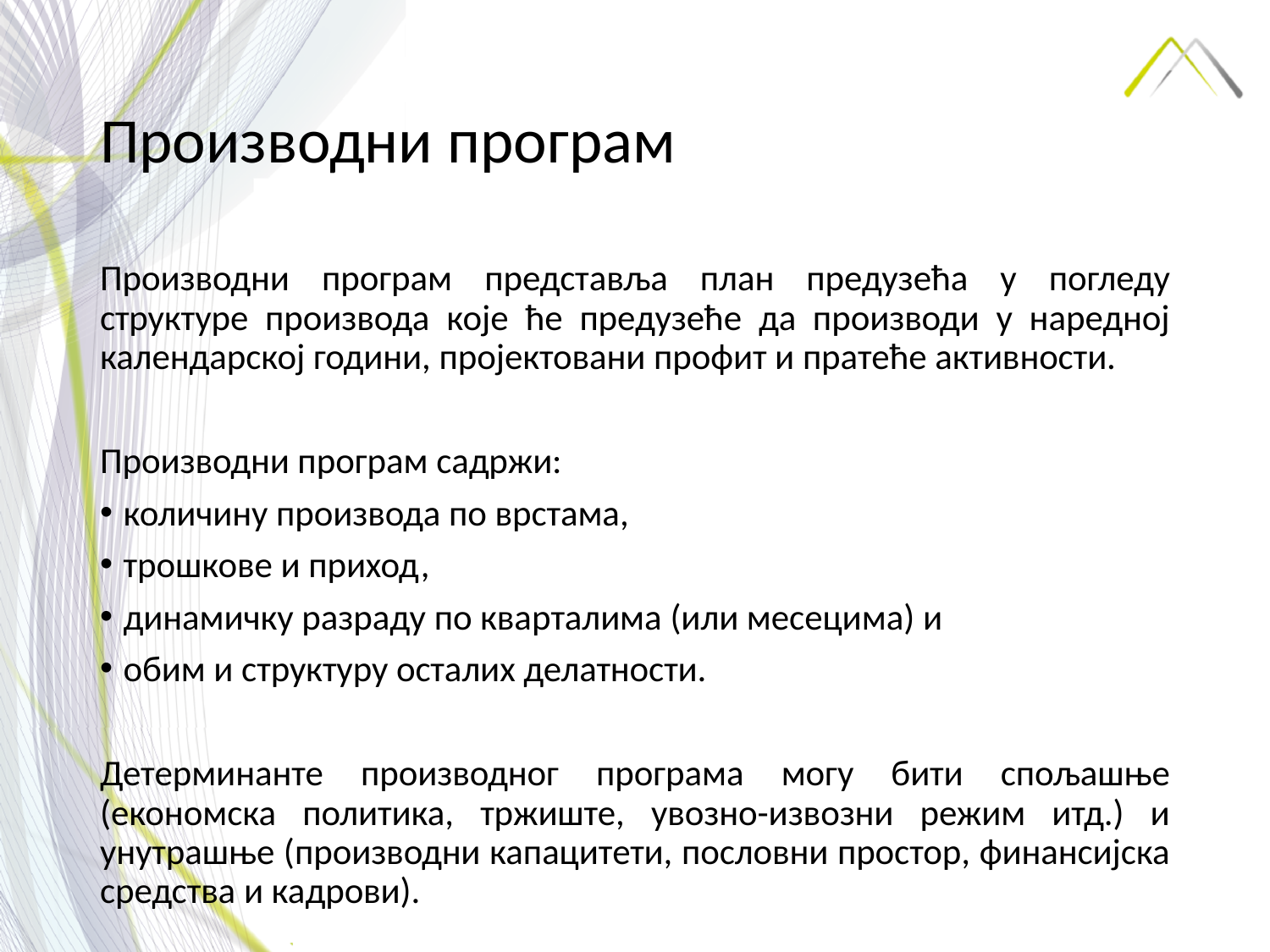

# Производни програм
Производни програм представља план предузећа у погледу структуре производа које ће предузеће да производи у наредној календарској години, пројектовани профит и пратеће активности.

Производни програм садржи:
количину производа по врстама,
трошкове и приход,
динамичку разраду по кварталима (или месецима) и
обим и структуру осталих делатности.

Детерминанте производног програма могу бити спољашње (економска политика, тржиште, увозно-извозни режим итд.) и унутрашње (производни капацитети, пословни простор, финансијска средства и кадрови).